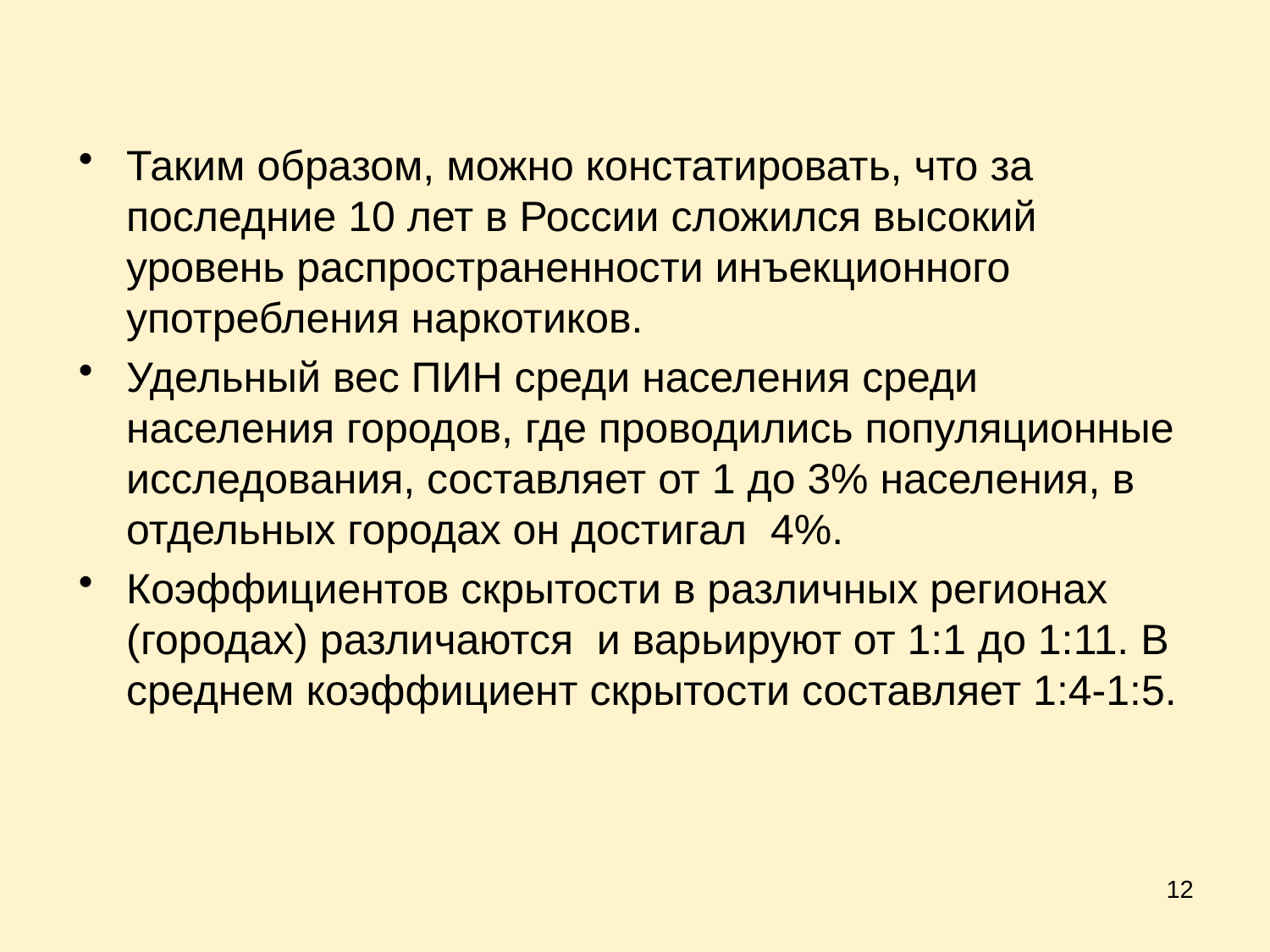

Таким образом, можно констатировать, что за последние 10 лет в России сложился высокий уровень распространенности инъекционного употребления наркотиков.
Удельный вес ПИН среди населения среди населения городов, где проводились популяционные исследования, составляет от 1 до 3% населения, в отдельных городах он достигал  4%.
Коэффициентов скрытости в различных регионах (городах) различаются  и варьируют от 1:1 до 1:11. В среднем коэффициент скрытости составляет 1:4-1:5.
12